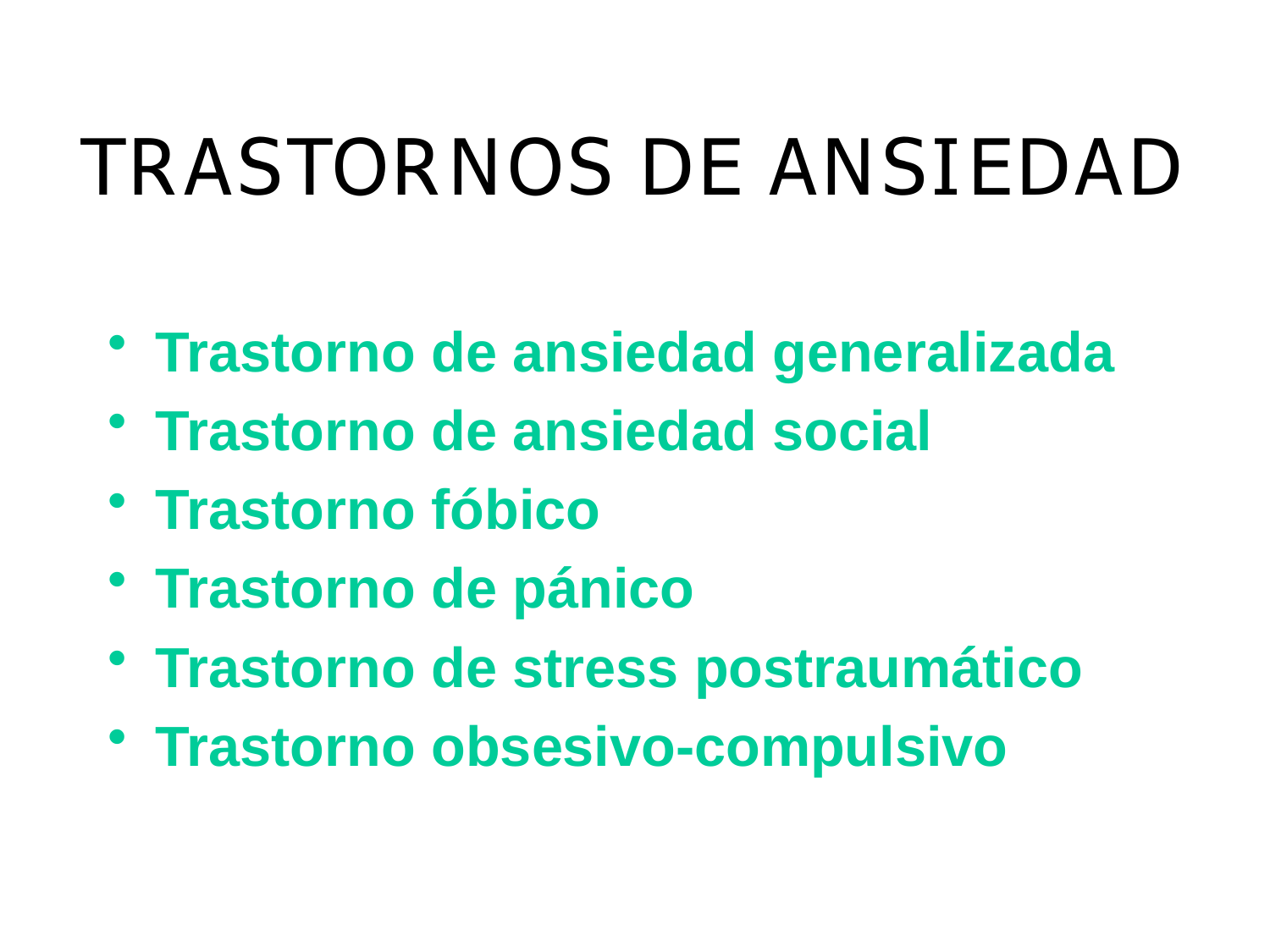

# TRASTORNOS DE ANSIEDAD
Trastorno de ansiedad generalizada
Trastorno de ansiedad social
Trastorno fóbico
Trastorno de pánico
Trastorno de stress postraumático
Trastorno obsesivo-compulsivo